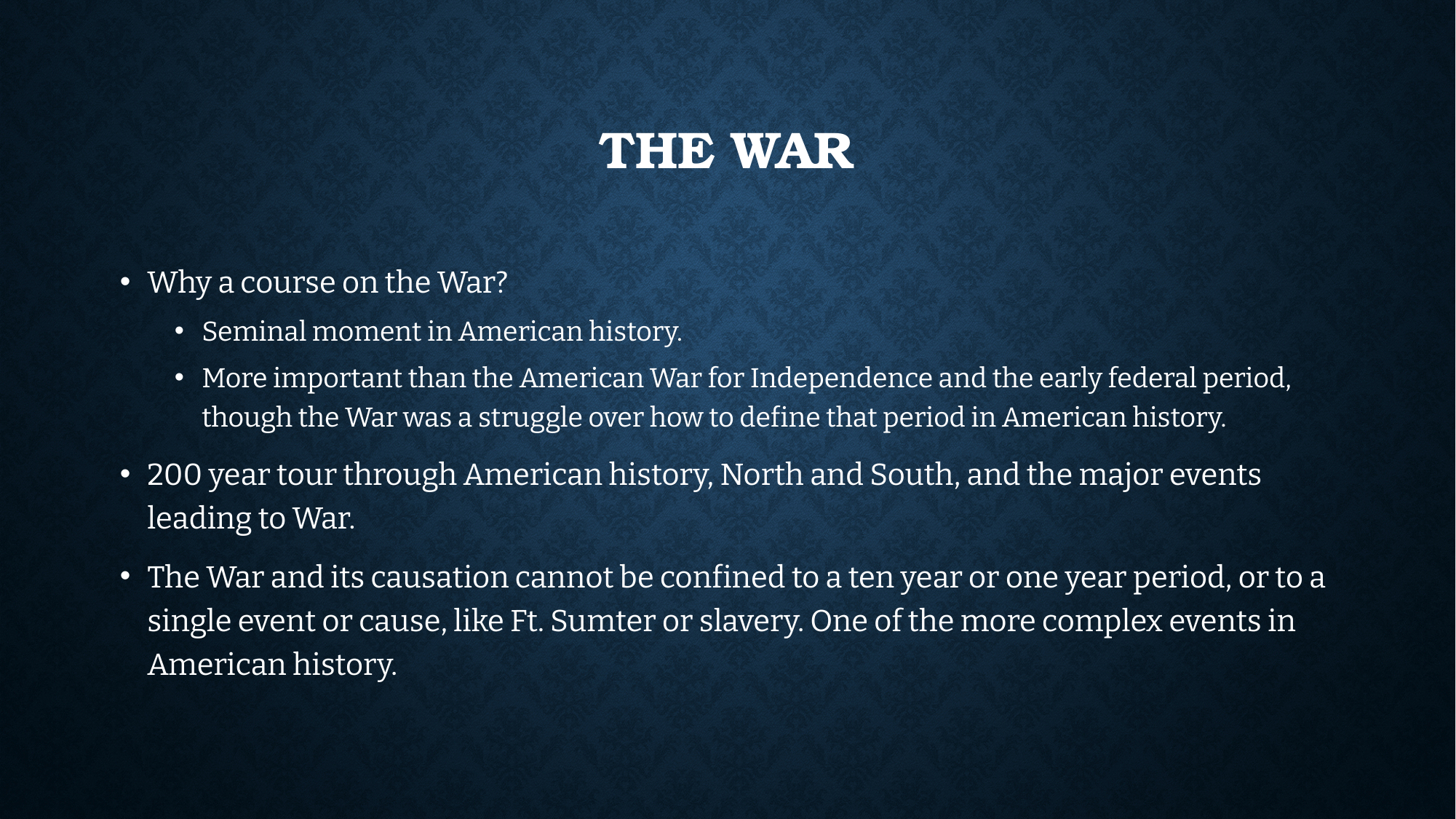

# The war
Why a course on the War?
Seminal moment in American history.
More important than the American War for Independence and the early federal period, though the War was a struggle over how to define that period in American history.
200 year tour through American history, North and South, and the major events leading to War.
The War and its causation cannot be confined to a ten year or one year period, or to a single event or cause, like Ft. Sumter or slavery. One of the more complex events in American history.